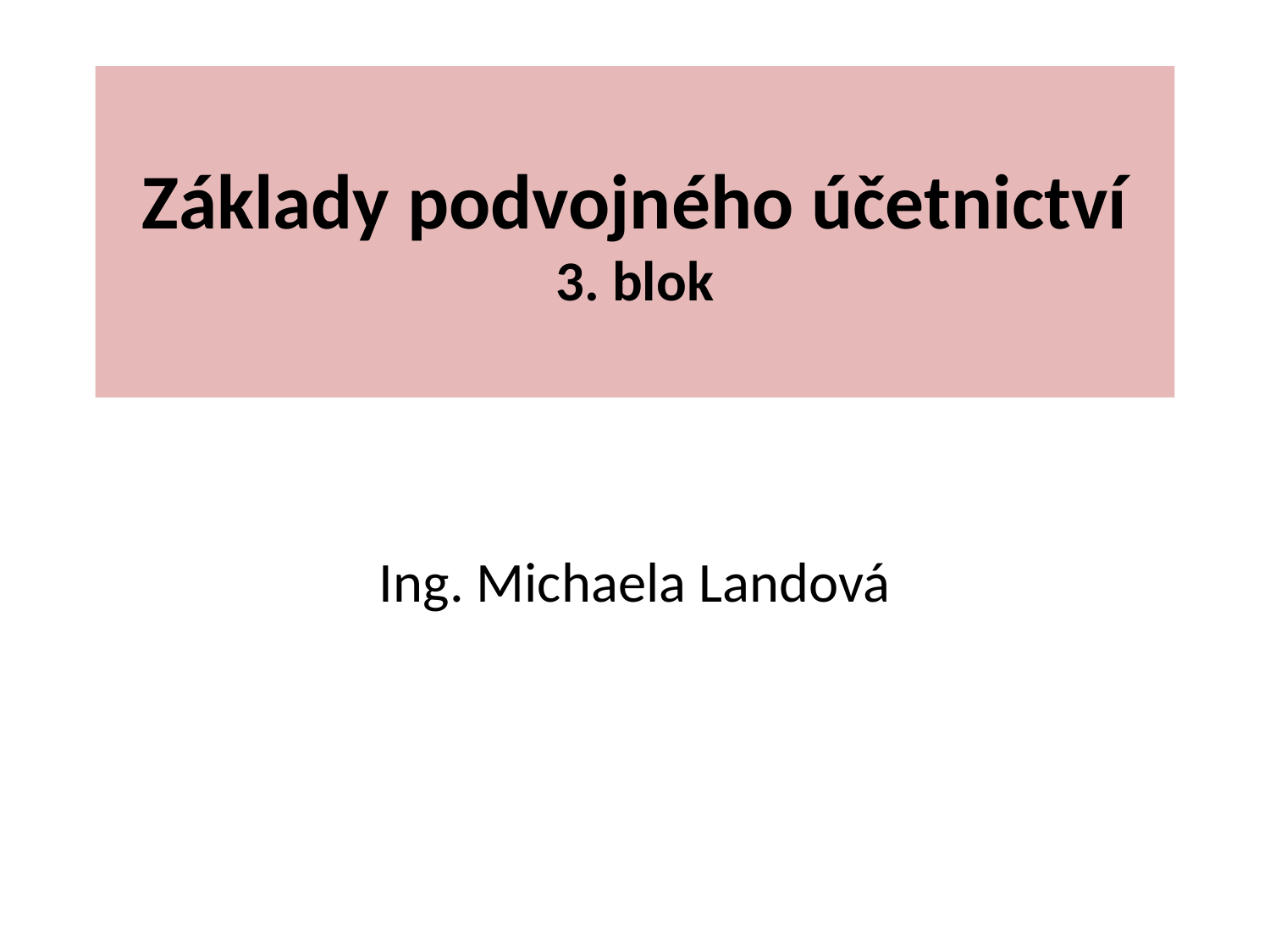

# Základy podvojného účetnictví 3. blok
Ing. Michaela Landová